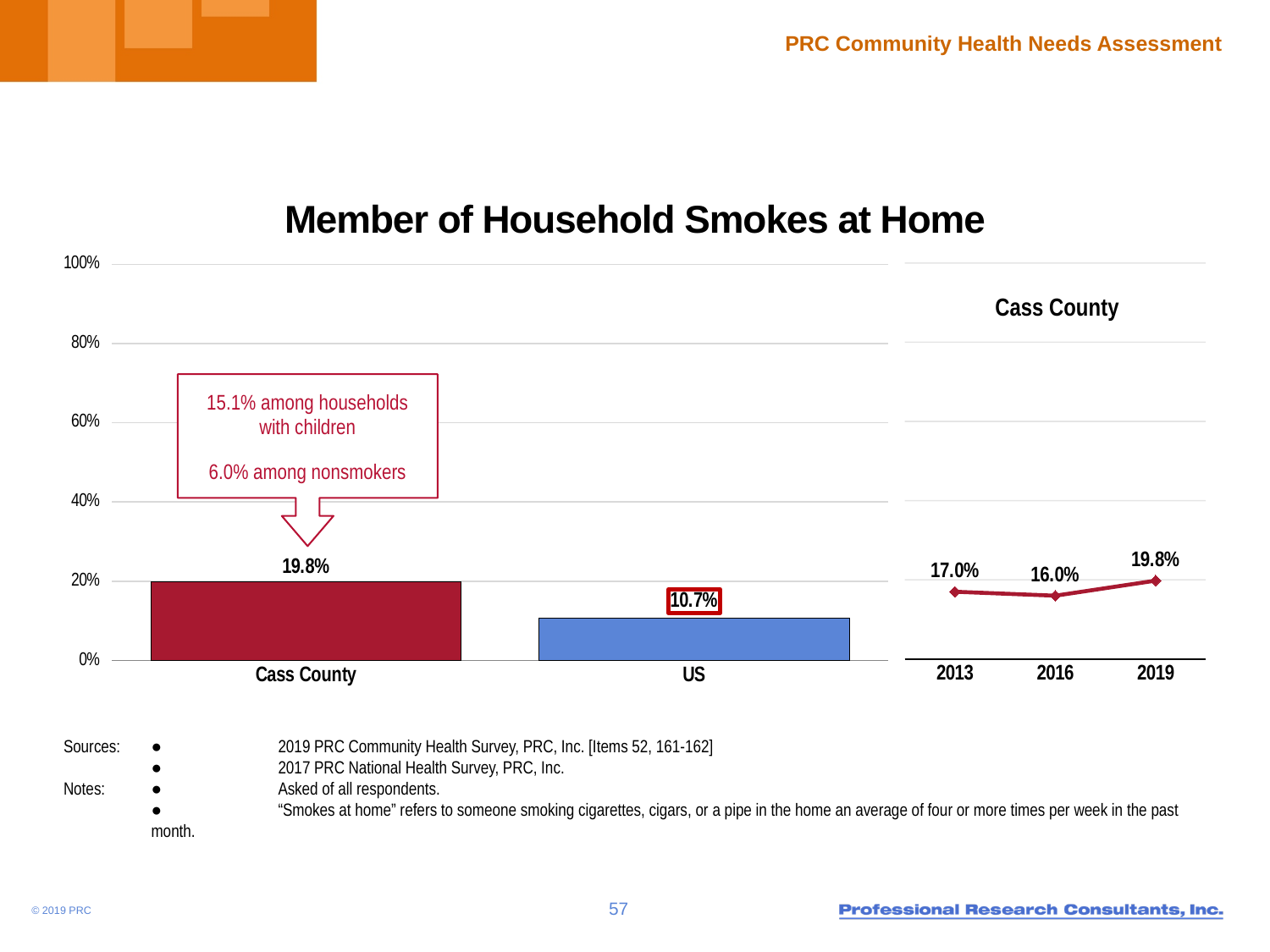

# Member of Household Smokes at Home

### Chart

| Category | Column1 |
|---|---|
| Cass County | 19.8 |
| US | 10.7 |

### Chart

| Category | Column1 |
|---|---|
| 2013 | 17.0 |
| 2016 | 16.0 |
| 2019 | 19.8 |
Cass County
15.1% among households with children

6.0% among nonsmokers
Sources:	●	2019 PRC Community Health Survey, PRC, Inc. [Items 52, 161-162]
	● 	2017 PRC National Health Survey, PRC, Inc.
Notes:	● 	Asked of all respondents.
	● 	“Smokes at home” refers to someone smoking cigarettes, cigars, or a pipe in the home an average of four or more times per week in the past month.